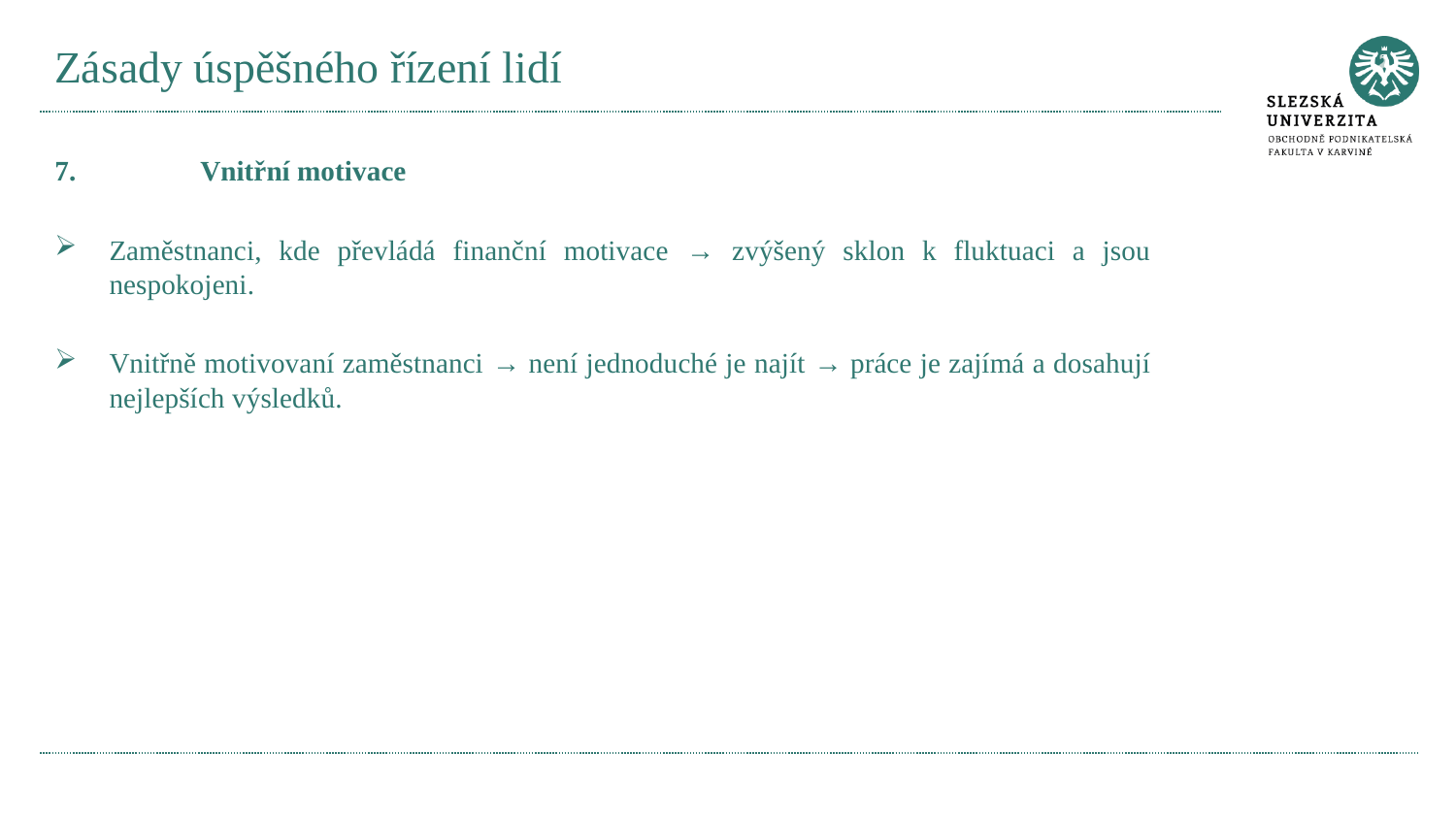

# Zásady úspěšného řízení lidí
7.	Vnitřní motivace

Zaměstnanci, kde převládá finanční motivace → zvýšený sklon k fluktuaci a jsou nespokojeni.

Vnitřně motivovaní zaměstnanci → není jednoduché je najít → práce je zajímá a dosahují nejlepších výsledků.